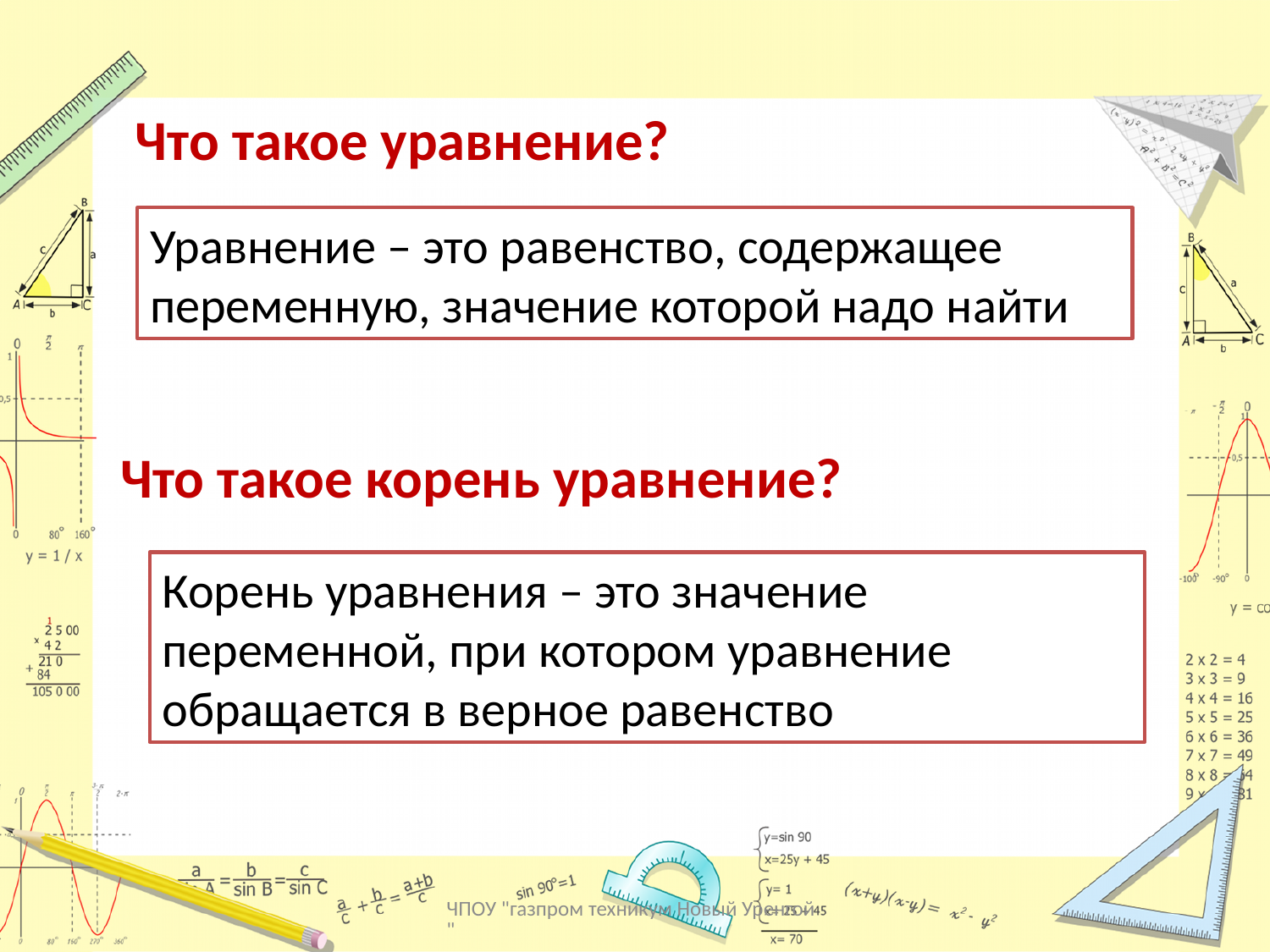

Что такое уравнение?
Уравнение – это равенство, содержащее переменную, значение которой надо найти
Что такое корень уравнение?
Корень уравнения – это значение переменной, при котором уравнение обращается в верное равенство
ЧПОУ "газпром техникум Новый Уренгой"